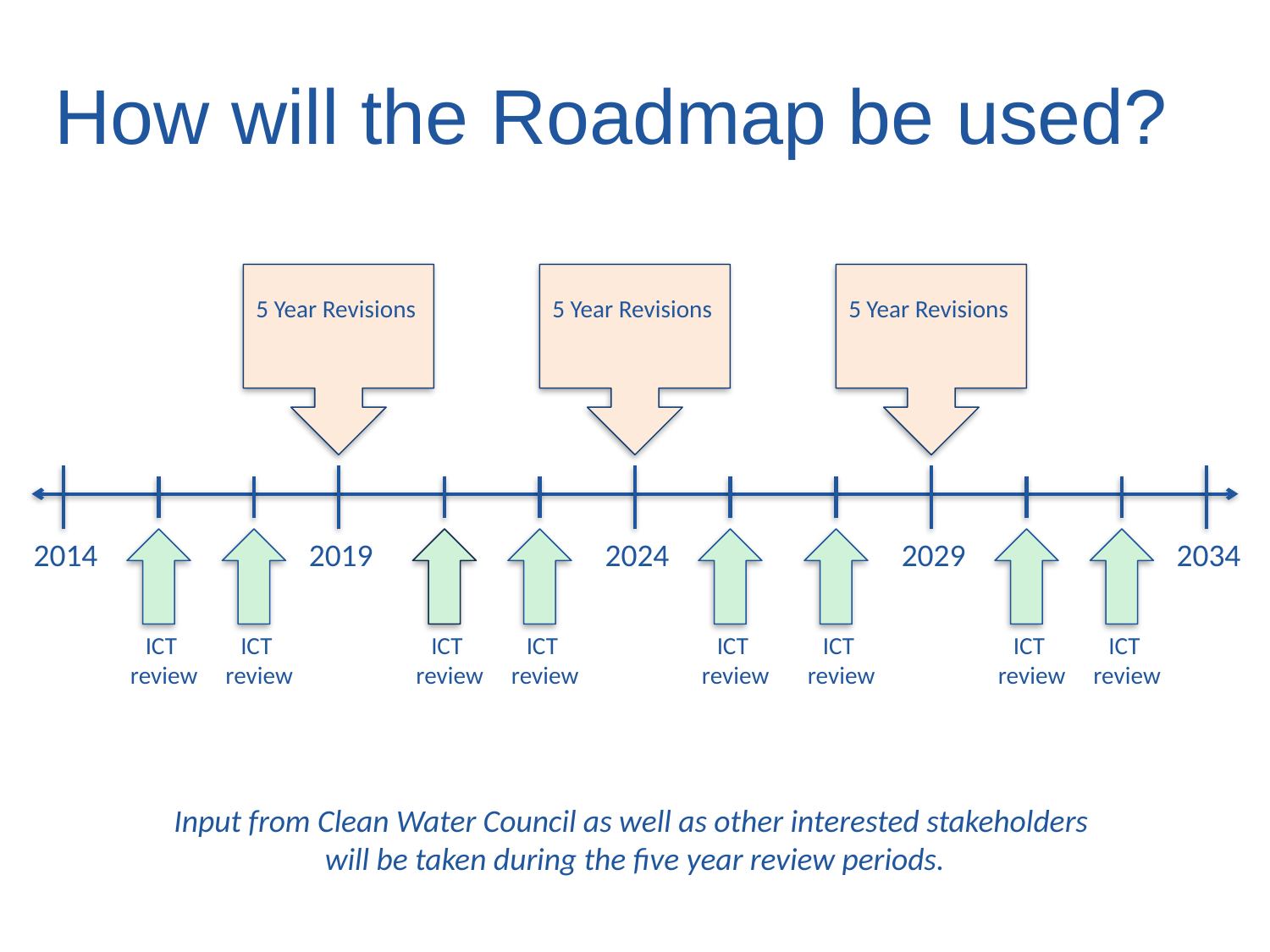

# How will the Roadmap be used?

5 Year Revisions

5 Year Revisions

5 Year Revisions
2014

ICT
review

ICT
review
2019

ICT
review

ICT
review
2024

ICT
review

ICT
review
2029

ICT
review

ICT
review
2034
Input from Clean Water Council as well as other interested stakeholders
will be taken during the five year review periods.